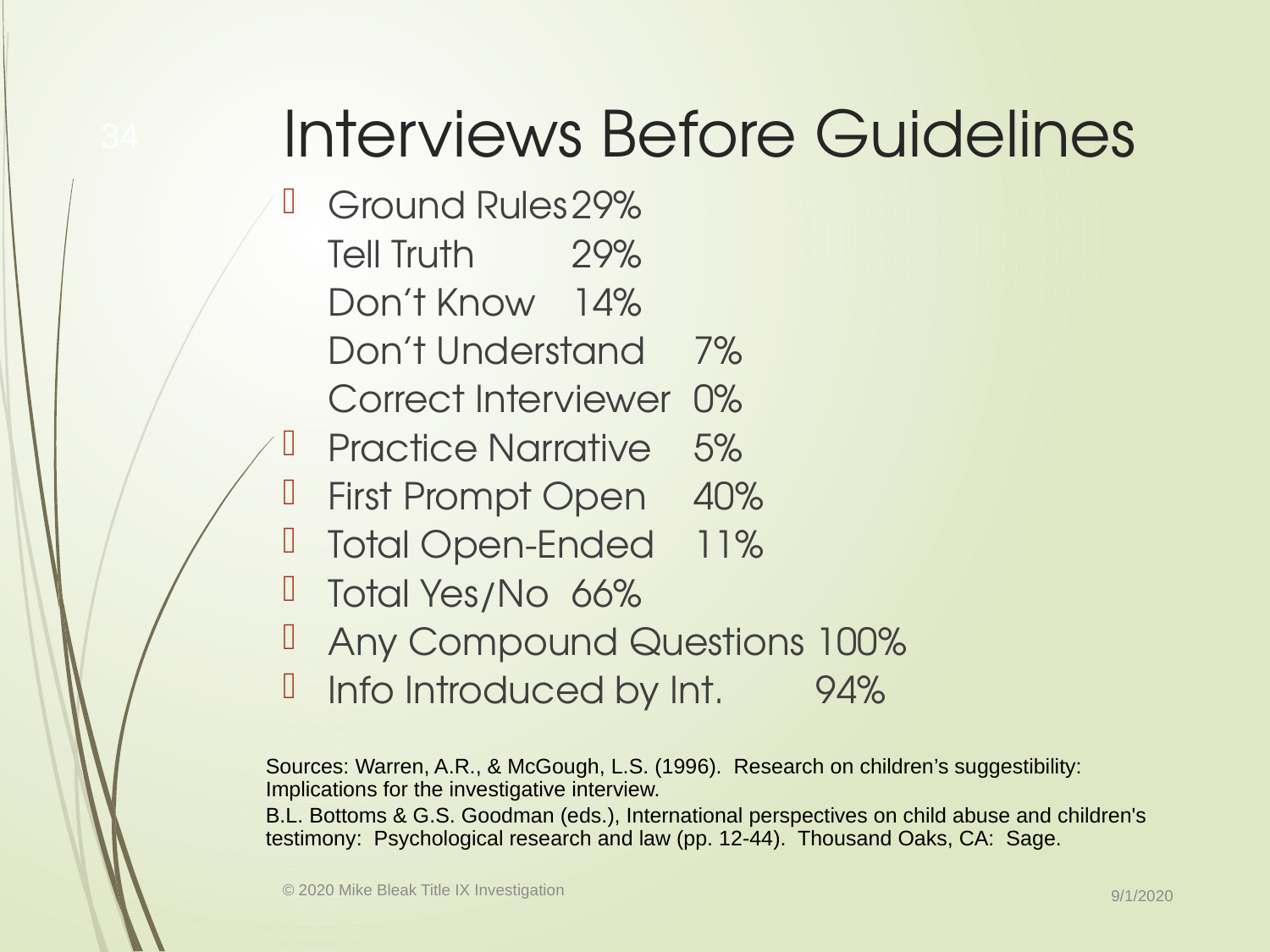

# Interviews Before Guidelines
34
Ground Rules					29%
		Tell Truth						29%
		Don’t Know					14%
		Don’t Understand			7%
		Correct Interviewer			0%
Practice Narrative			5%
First Prompt Open				40%
Total Open-Ended			11%
Total Yes/No					66%
Any Compound Questions	100%
Info Introduced by Int.		94%
Sources: Warren, A.R., & McGough, L.S. (1996).  Research on children’s suggestibility:  Implications for the investigative interview.
B.L. Bottoms & G.S. Goodman (eds.), International perspectives on child abuse and children's testimony:  Psychological research and law (pp. 12-44).  Thousand Oaks, CA:  Sage.
9/1/2020
© 2020 Mike Bleak Title IX Investigation